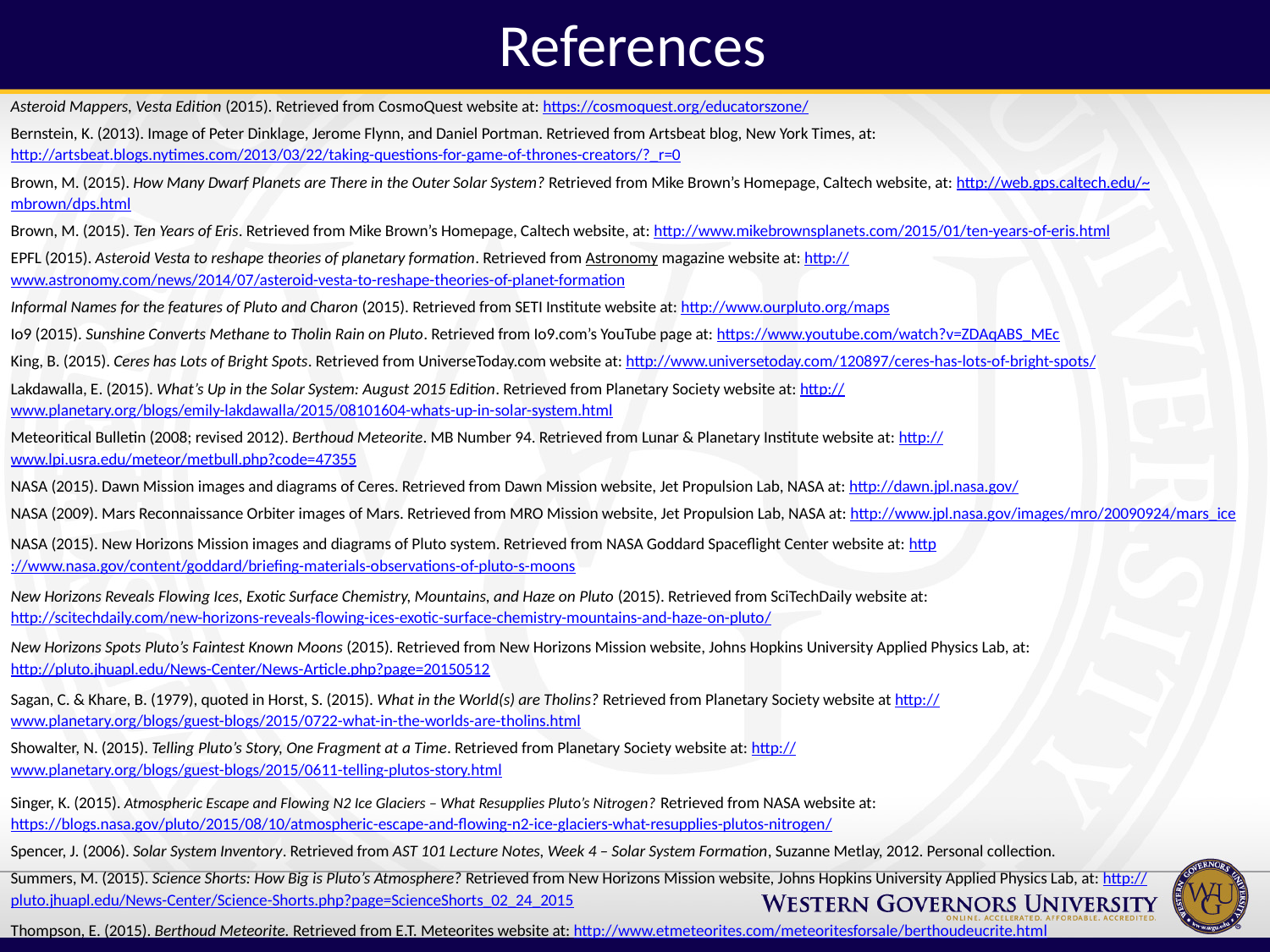

# References
Asteroid Mappers, Vesta Edition (2015). Retrieved from CosmoQuest website at: https://cosmoquest.org/educatorszone/

Bernstein, K. (2013). Image of Peter Dinklage, Jerome Flynn, and Daniel Portman. Retrieved from Artsbeat blog, New York Times, at:  http://artsbeat.blogs.nytimes.com/2013/03/22/taking-questions-for-game-of-thrones-creators/?_r=0

Brown, M. (2015). How Many Dwarf Planets are There in the Outer Solar System? Retrieved from Mike Brown’s Homepage, Caltech website, at: http://web.gps.caltech.edu/~mbrown/dps.html

Brown, M. (2015). Ten Years of Eris. Retrieved from Mike Brown’s Homepage, Caltech website, at: http://www.mikebrownsplanets.com/2015/01/ten-years-of-eris.html

EPFL (2015). Asteroid Vesta to reshape theories of planetary formation. Retrieved from Astronomy magazine website at: http://www.astronomy.com/news/2014/07/asteroid-vesta-to-reshape-theories-of-planet-formation

Informal Names for the features of Pluto and Charon (2015). Retrieved from SETI Institute website at: http://www.ourpluto.org/maps

Io9 (2015). Sunshine Converts Methane to Tholin Rain on Pluto. Retrieved from Io9.com’s YouTube page at: https://www.youtube.com/watch?v=ZDAqABS_MEc

King, B. (2015). Ceres has Lots of Bright Spots. Retrieved from UniverseToday.com website at: http://www.universetoday.com/120897/ceres-has-lots-of-bright-spots/

Lakdawalla, E. (2015). What’s Up in the Solar System: August 2015 Edition. Retrieved from Planetary Society website at: http://www.planetary.org/blogs/emily-lakdawalla/2015/08101604-whats-up-in-solar-system.html

Meteoritical Bulletin (2008; revised 2012). Berthoud Meteorite. MB Number 94. Retrieved from Lunar & Planetary Institute website at: http://www.lpi.usra.edu/meteor/metbull.php?code=47355

NASA (2015). Dawn Mission images and diagrams of Ceres. Retrieved from Dawn Mission website, Jet Propulsion Lab, NASA at: http://dawn.jpl.nasa.gov/

NASA (2009). Mars Reconnaissance Orbiter images of Mars. Retrieved from MRO Mission website, Jet Propulsion Lab, NASA at: http://www.jpl.nasa.gov/images/mro/20090924/mars_ice

NASA (2015). New Horizons Mission images and diagrams of Pluto system. Retrieved from NASA Goddard Spaceflight Center website at: http://www.nasa.gov/content/goddard/briefing-materials-observations-of-pluto-s-moons

New Horizons Reveals Flowing Ices, Exotic Surface Chemistry, Mountains, and Haze on Pluto (2015). Retrieved from SciTechDaily website at: http://scitechdaily.com/new-horizons-reveals-flowing-ices-exotic-surface-chemistry-mountains-and-haze-on-pluto/

New Horizons Spots Pluto’s Faintest Known Moons (2015). Retrieved from New Horizons Mission website, Johns Hopkins University Applied Physics Lab, at:
http://pluto.jhuapl.edu/News-Center/News-Article.php?page=20150512

Sagan, C. & Khare, B. (1979), quoted in Horst, S. (2015). What in the World(s) are Tholins? Retrieved from Planetary Society website at http://www.planetary.org/blogs/guest-blogs/2015/0722-what-in-the-worlds-are-tholins.html

Showalter, N. (2015). Telling Pluto’s Story, One Fragment at a Time. Retrieved from Planetary Society website at: http://www.planetary.org/blogs/guest-blogs/2015/0611-telling-plutos-story.html

Singer, K. (2015). Atmospheric Escape and Flowing N2 Ice Glaciers – What Resupplies Pluto’s Nitrogen? Retrieved from NASA website at: https://blogs.nasa.gov/pluto/2015/08/10/atmospheric-escape-and-flowing-n2-ice-glaciers-what-resupplies-plutos-nitrogen/

Spencer, J. (2006). Solar System Inventory. Retrieved from AST 101 Lecture Notes, Week 4 – Solar System Formation, Suzanne Metlay, 2012. Personal collection.

Summers, M. (2015). Science Shorts: How Big is Pluto’s Atmosphere? Retrieved from New Horizons Mission website, Johns Hopkins University Applied Physics Lab, at: http://pluto.jhuapl.edu/News-Center/Science-Shorts.php?page=ScienceShorts_02_24_2015

Thompson, E. (2015). Berthoud Meteorite. Retrieved from E.T. Meteorites website at: http://www.etmeteorites.com/meteoritesforsale/berthoudeucrite.html

Vesta Trek (2015). Retrieved from NASA website at: http://vestatrek.jpl.nasa.gov/